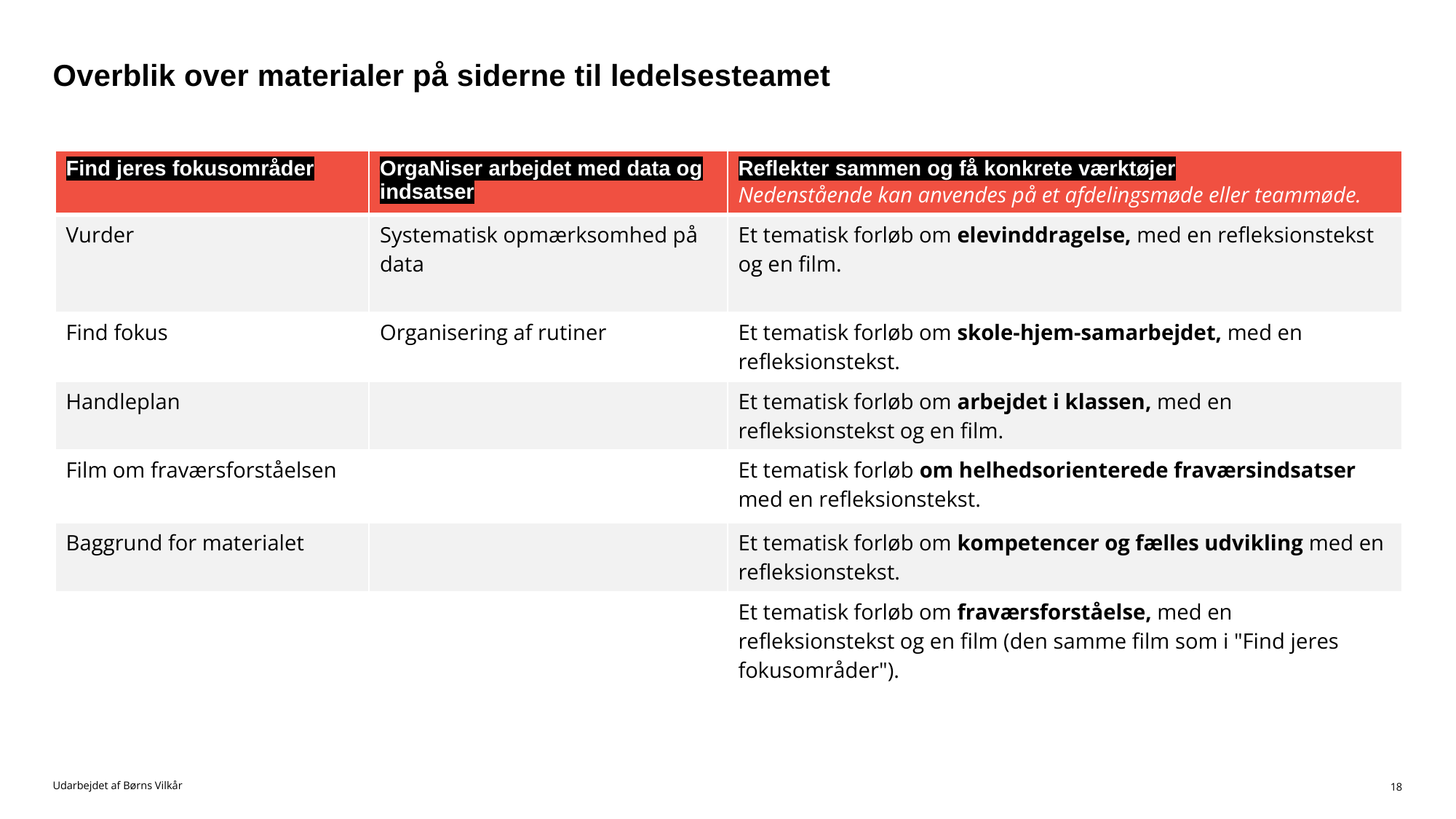

# Overblik over materialer på siderne til ledelsesteamet
| Find jeres fokusområder | OrgaNiser arbejdet med data og indsatser | Reflekter sammen og få konkrete værktøjer Nedenstående kan anvendes på et afdelingsmøde eller teammøde. |
| --- | --- | --- |
| Vurder | Systematisk opmærksomhed på data | Et tematisk forløb om elevinddragelse, med en refleksionstekst og en film. |
| Find fokus | Organisering af rutiner | Et tematisk forløb om skole-hjem-samarbejdet, med en refleksionstekst. |
| Handleplan |  | Et tematisk forløb om arbejdet i klassen, med en refleksionstekst og en film. |
| Film om fraværsforståelsen |  | Et tematisk forløb om helhedsorienterede fraværsindsatser med en refleksionstekst. |
| Baggrund for materialet |  | Et tematisk forløb om kompetencer og fælles udvikling med en refleksionstekst. |
|  |  | Et tematisk forløb om fraværsforståelse, med en refleksionstekst og en film (den samme film som i "Find jeres fokusområder"). |
18